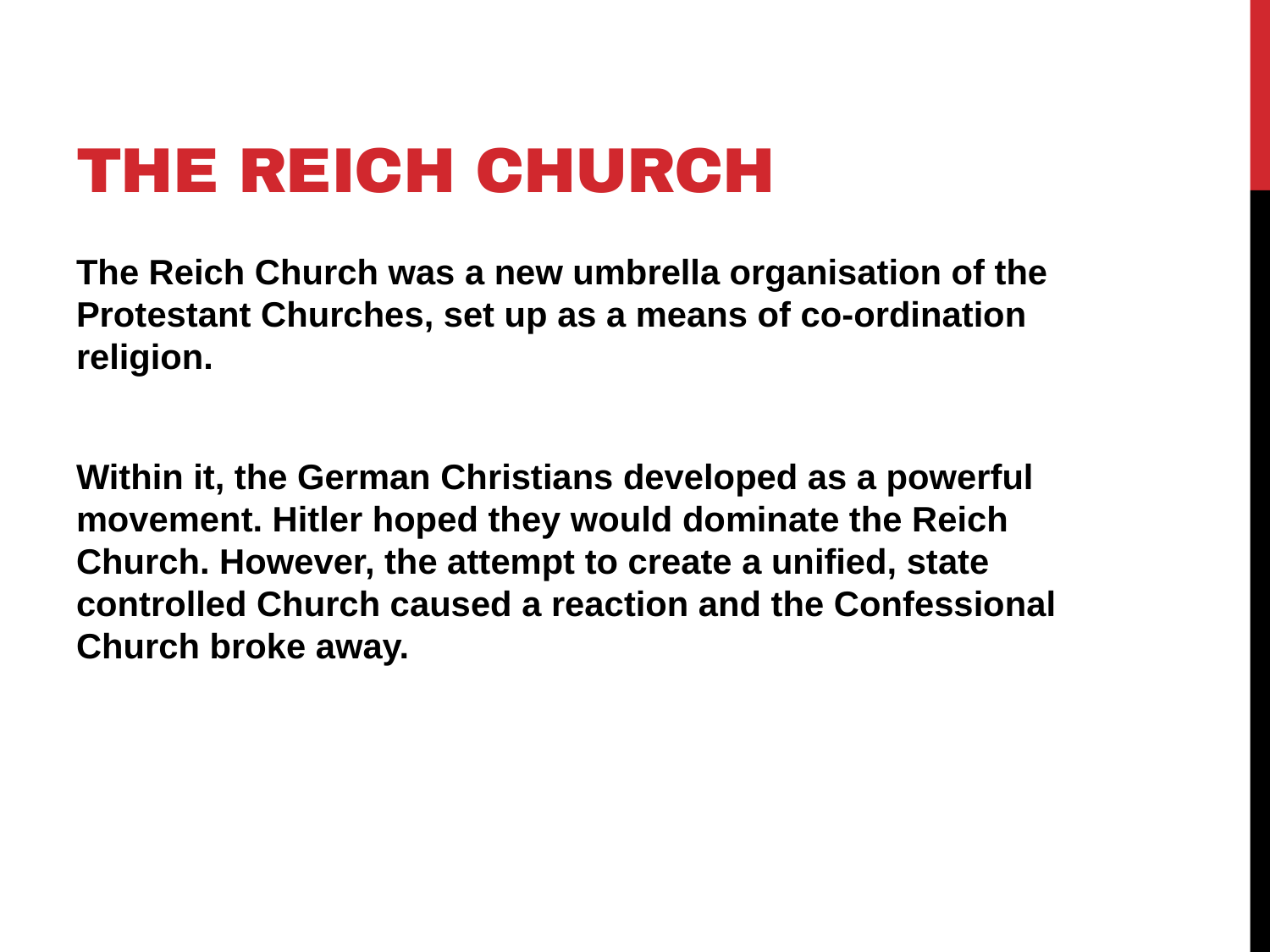

# The reich church
The Reich Church was a new umbrella organisation of the Protestant Churches, set up as a means of co-ordination religion.

Within it, the German Christians developed as a powerful movement. Hitler hoped they would dominate the Reich Church. However, the attempt to create a unified, state controlled Church caused a reaction and the Confessional Church broke away.